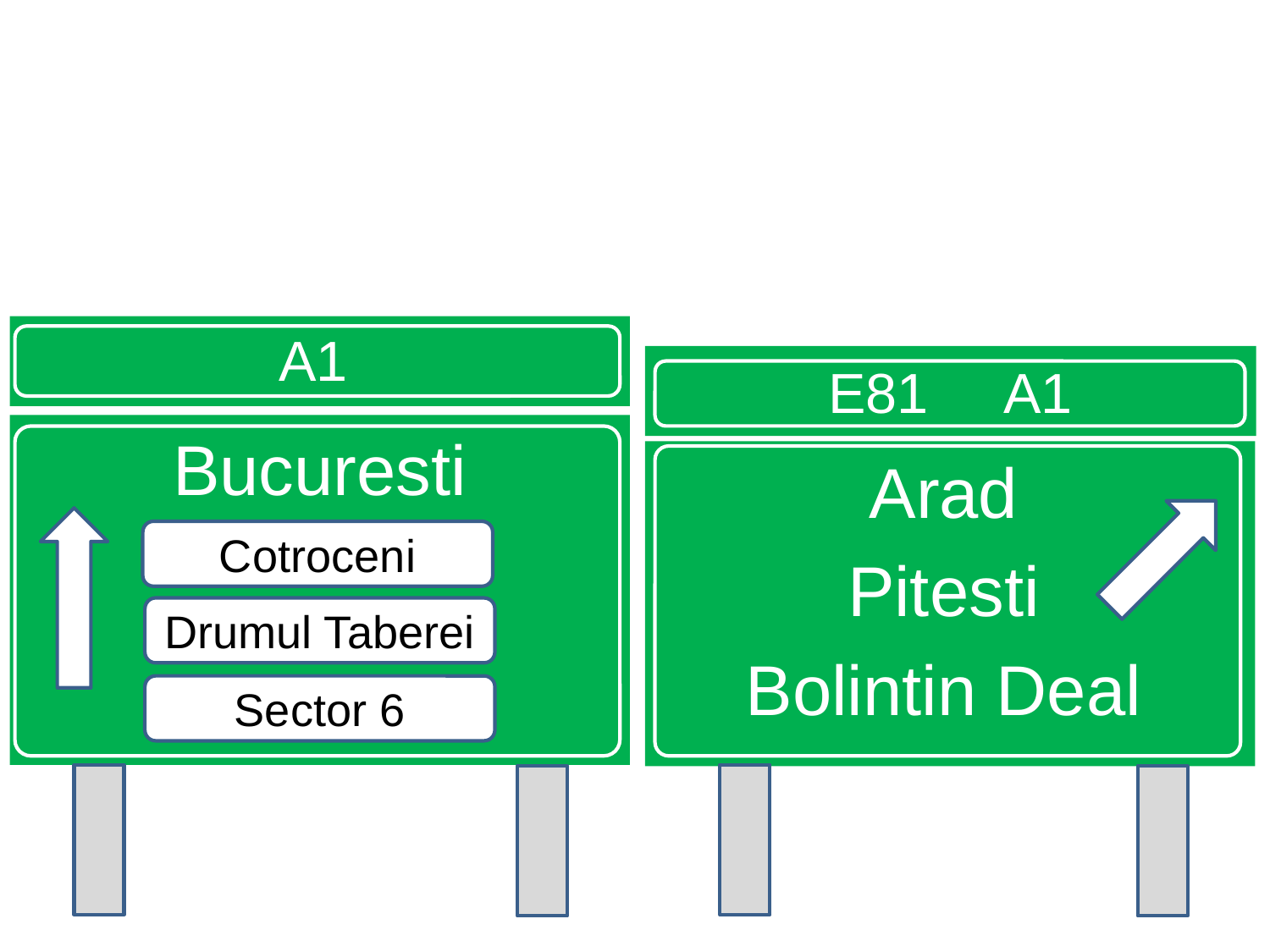

A1

E81     A1

Bucuresti

Arad
Pitesti
Bolintin Deal

Cotroceni
Drumul Taberei
Sector 6